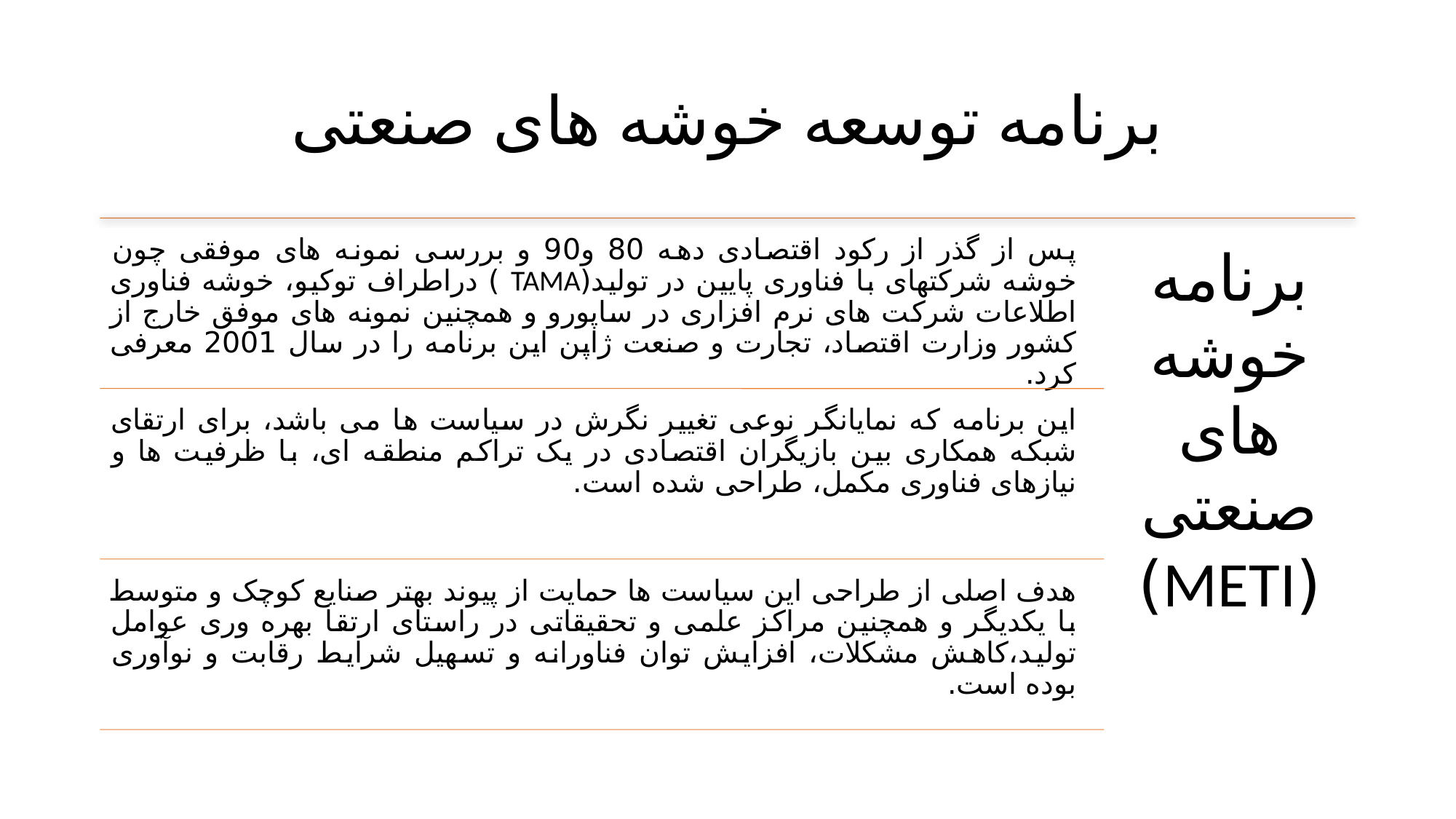

# برنامه توسعه خوشه های صنعتی
برنامه خوشه های صنعتی
(METI)

پس از گذر از رکود اقتصادی دهه 80 و90 و بررسی نمونه های موفقی چون خوشه شرکتهای با فناوری پایین در تولید(TAMA ) دراطراف توکیو، خوشه فناوری اطلاعات شرکت های نرم افزاری در ساپورو و همچنین نمونه های موفق خارج از کشور وزارت اقتصاد، تجارت و صنعت ژاپن این برنامه را در سال 2001 معرفی کرد.
این برنامه که نمایانگر نوعی تغییر نگرش در سیاست ها می باشد، برای ارتقای شبکه همکاری بین بازیگران اقتصادی در یک تراکم منطقه ای، با ظرفیت ها و نیازهای فناوری مکمل، طراحی شده است.
هدف اصلی از طراحی این سیاست ها حمایت از پیوند بهتر صنایع کوچک و متوسط با یکدیگر و همچنین مراکز علمی و تحقیقاتی در راستای ارتقا بهره وری عوامل تولید،کاهش مشکلات، افزایش توان فناورانه و تسهیل شرایط رقابت و نوآوری بوده است.